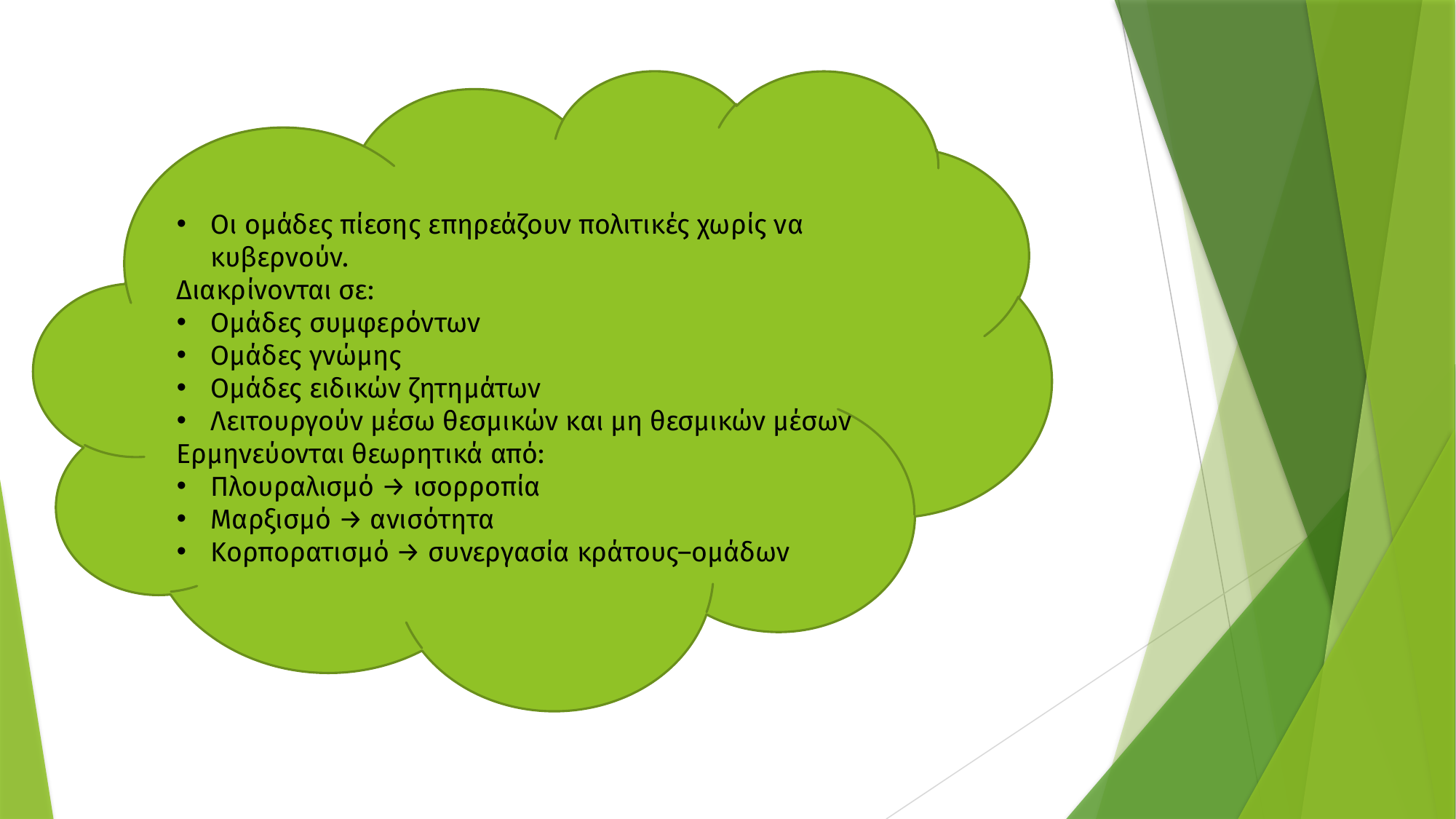

Οι ομάδες πίεσης επηρεάζουν πολιτικές χωρίς να κυβερνούν.
Διακρίνονται σε:
Ομάδες συμφερόντων
Ομάδες γνώμης
Ομάδες ειδικών ζητημάτων
Λειτουργούν μέσω θεσμικών και μη θεσμικών μέσων
Ερμηνεύονται θεωρητικά από:
Πλουραλισμό → ισορροπία
Μαρξισμό → ανισότητα
Κορπορατισμό → συνεργασία κράτους–ομάδων